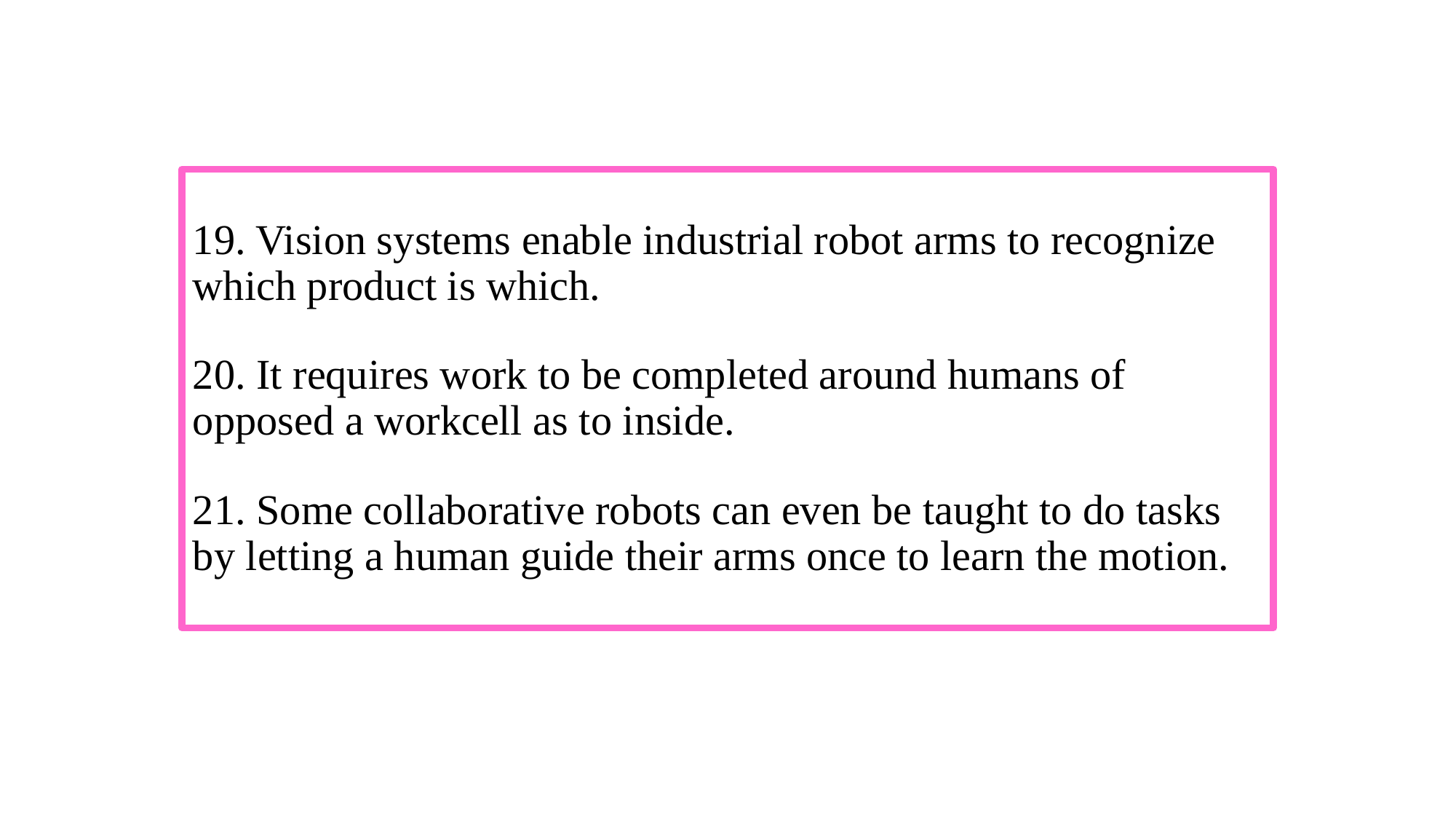

#
19. Vision systems enable industrial robot arms to recognize which product is which.

20. It requires work to be completed around humans of opposed a workcell as to inside.

21. Some collaborative robots can even be taught to do tasks by letting a human guide their arms once to learn the motion.